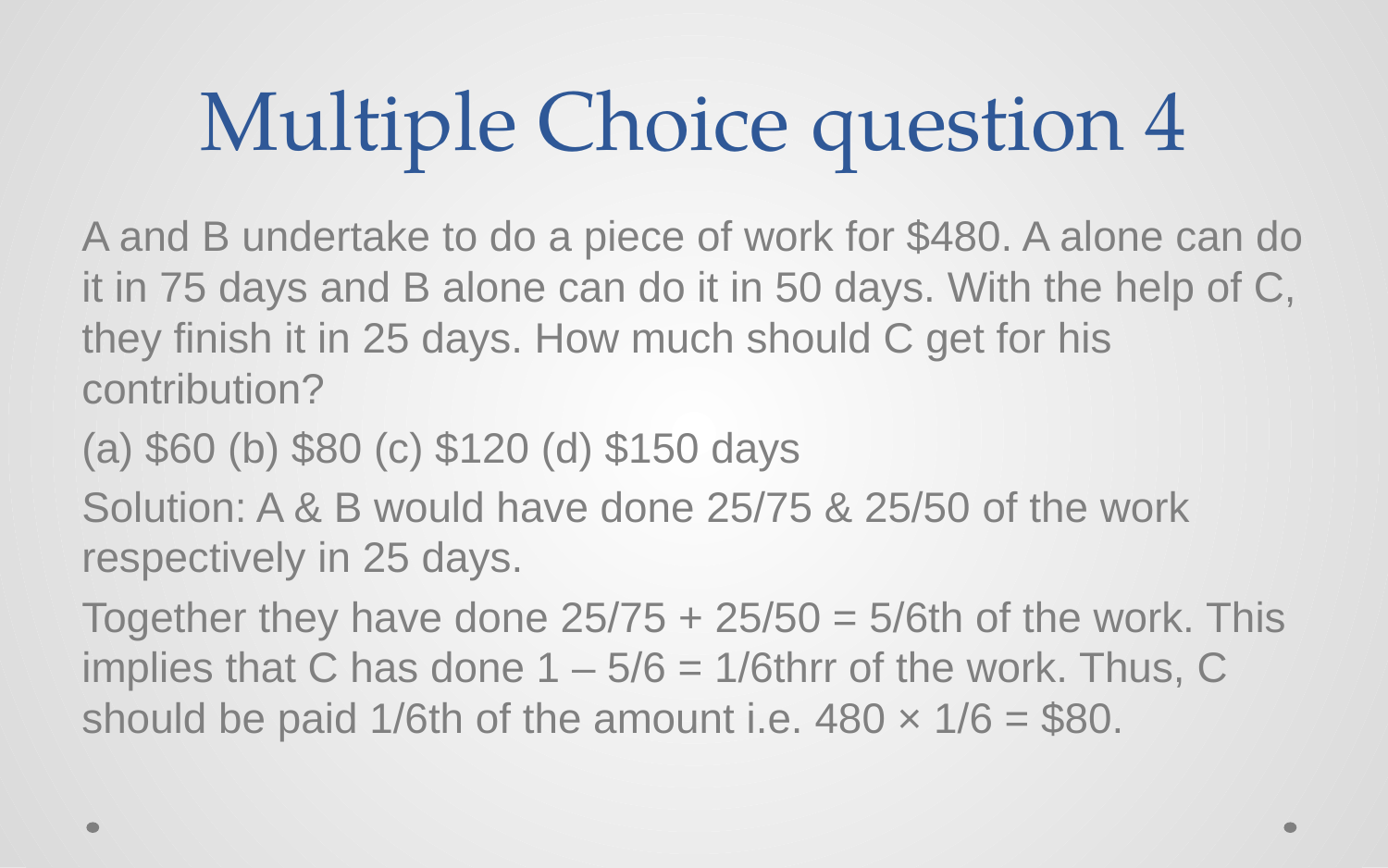

# Multiple Choice question 4
A and B undertake to do a piece of work for $480. A alone can do it in 75 days and B alone can do it in 50 days. With the help of C, they finish it in 25 days. How much should C get for his contribution?
(a) $60 (b) $80 (c) $120 (d) $150 days
Solution: A & B would have done 25/75 & 25/50 of the work respectively in 25 days.
Together they have done 25/75 + 25/50 = 5/6th of the work. This implies that C has done 1 – 5/6 = 1/6thrr of the work. Thus, C should be paid 1/6th of the amount i.e. 480 × 1/6 = $80.